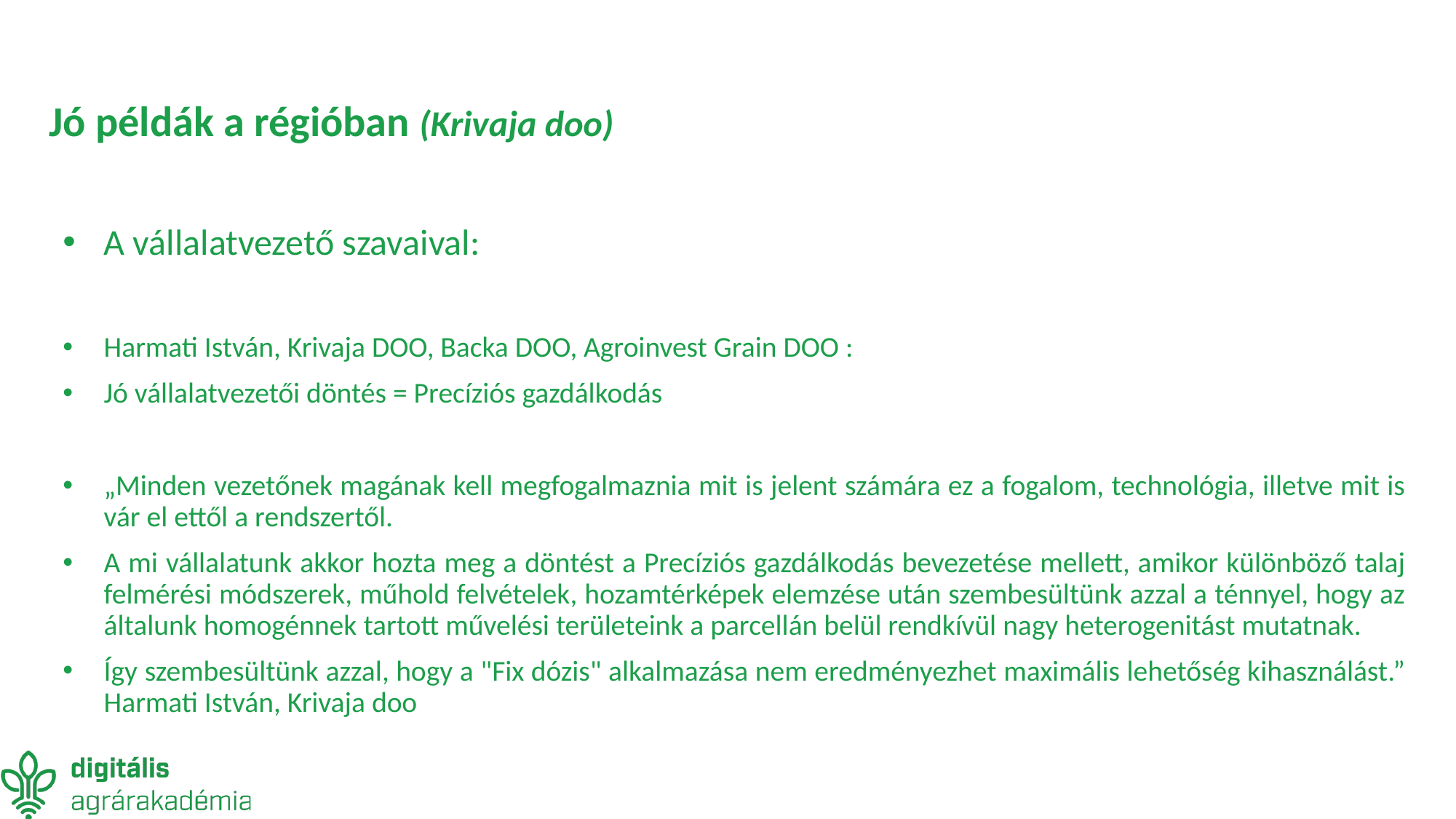

# Jó példák a régióban (Krivaja doo)
A vállalatvezető szavaival:

Harmati István, Krivaja DOO, Backa DOO, Agroinvest Grain DOO :
Jó vállalatvezetői döntés = Precíziós gazdálkodás

„Minden vezetőnek magának kell megfogalmaznia mit is jelent számára ez a fogalom, technológia, illetve mit is vár el ettől a rendszertől.
A mi vállalatunk akkor hozta meg a döntést a Precíziós gazdálkodás bevezetése mellett, amikor különböző talaj felmérési módszerek, műhold felvételek, hozamtérképek elemzése után szembesültünk azzal a ténnyel, hogy az általunk homogénnek tartott művelési területeink a parcellán belül rendkívül nagy heterogenitást mutatnak.
Így szembesültünk azzal, hogy a "Fix dózis" alkalmazása nem eredményezhet maximális lehetőség kihasználást.” Harmati István, Krivaja doo